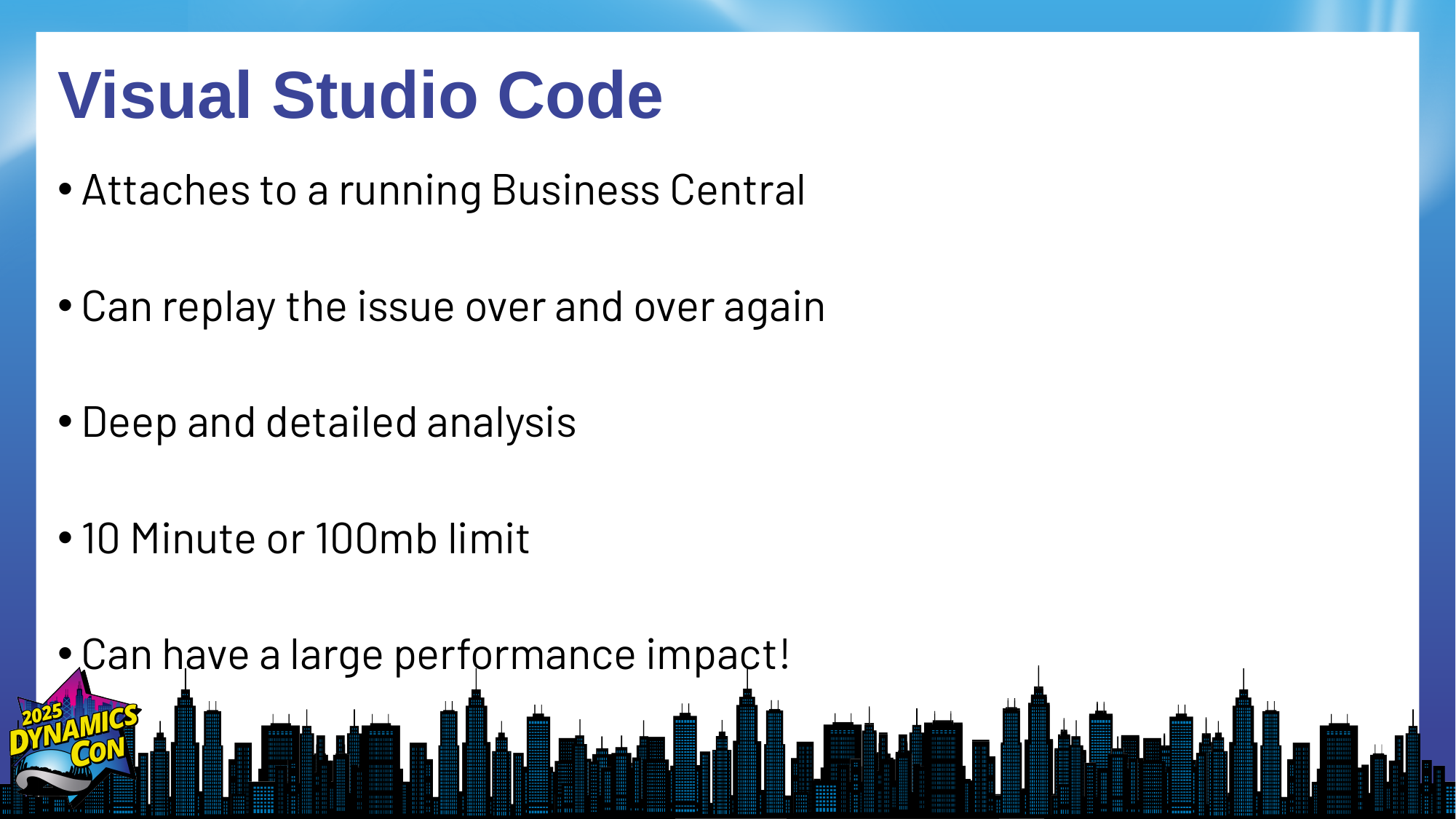

# Visual Studio Code
Attaches to a running Business Central

Can replay the issue over and over again

Deep and detailed analysis

10 Minute or 100mb limit

Can have a large performance impact!